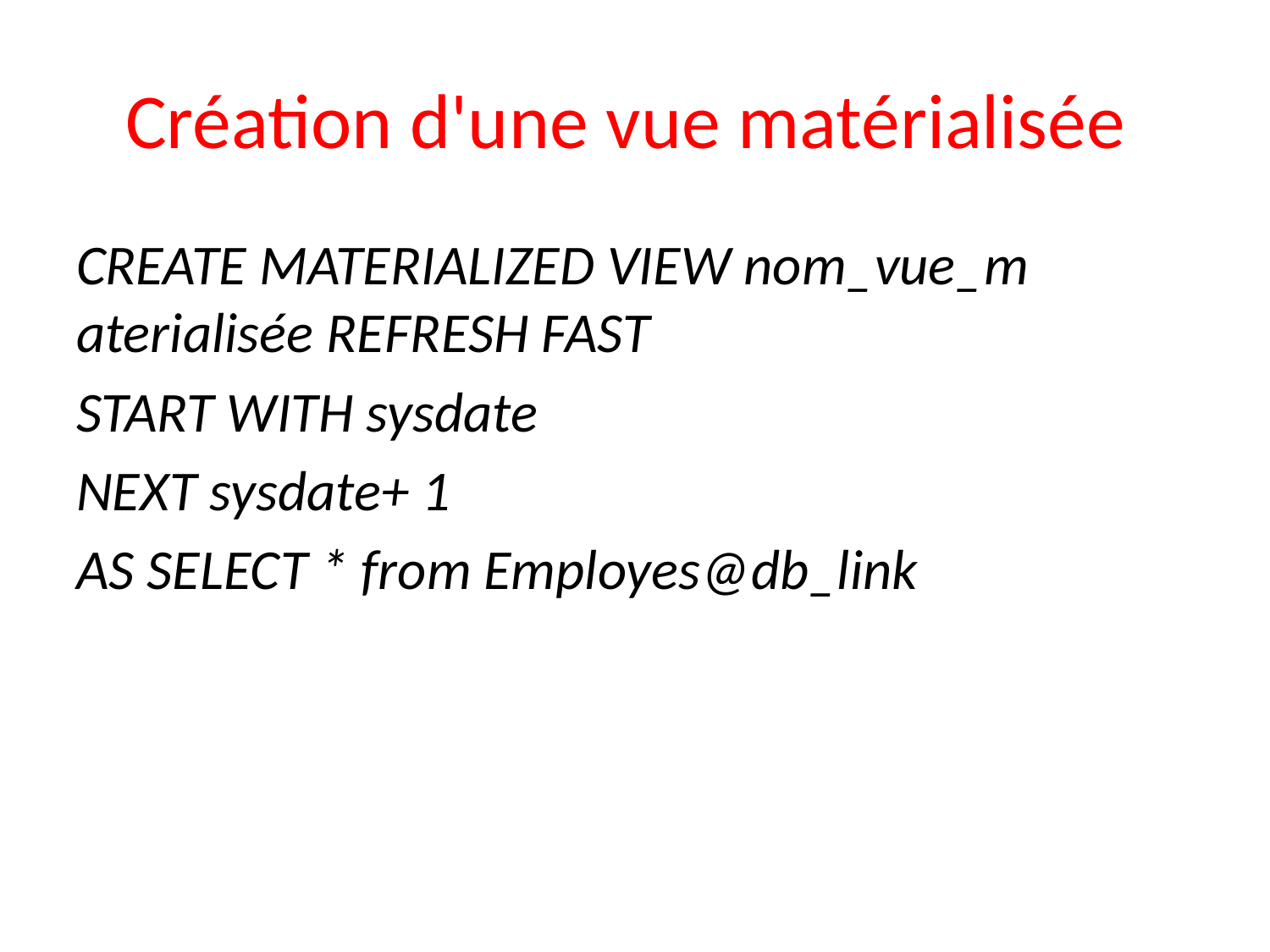

# Création d'une vue matérialisée
CREATE MATERIALIZED VIEW nom_vue_m aterialisée REFRESH FAST
START WITH sysdate
NEXT sysdate+ 1
AS SELECT * from Employes@db_link